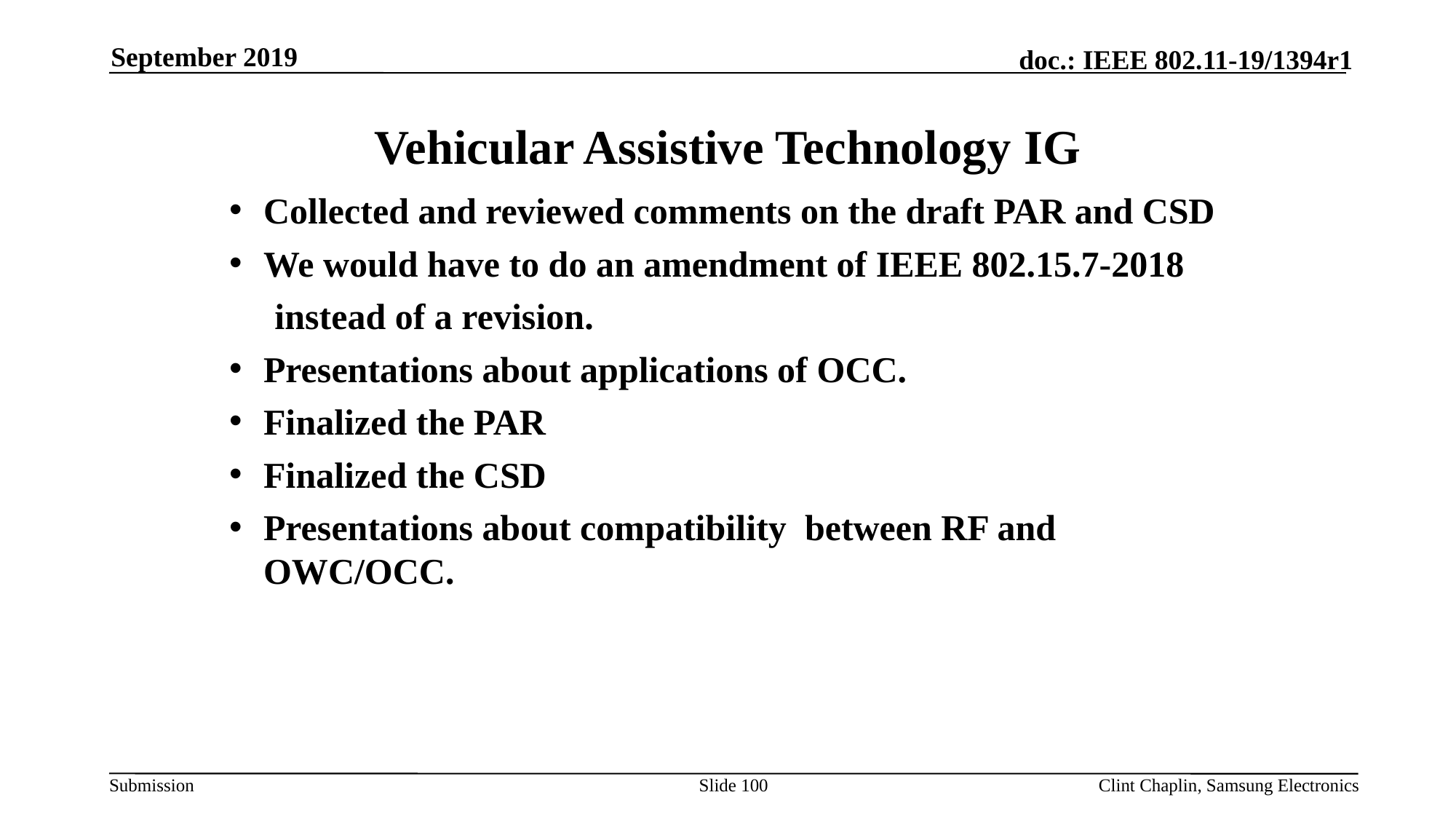

September 2019
Vehicular Assistive Technology IG
Collected and reviewed comments on the draft PAR and CSD
We would have to do an amendment of IEEE 802.15.7-2018
     instead of a revision.
Presentations about applications of OCC.
Finalized the PAR
Finalized the CSD
Presentations about compatibility  between RF and OWC/OCC.
Slide 100
Clint Chaplin, Samsung Electronics